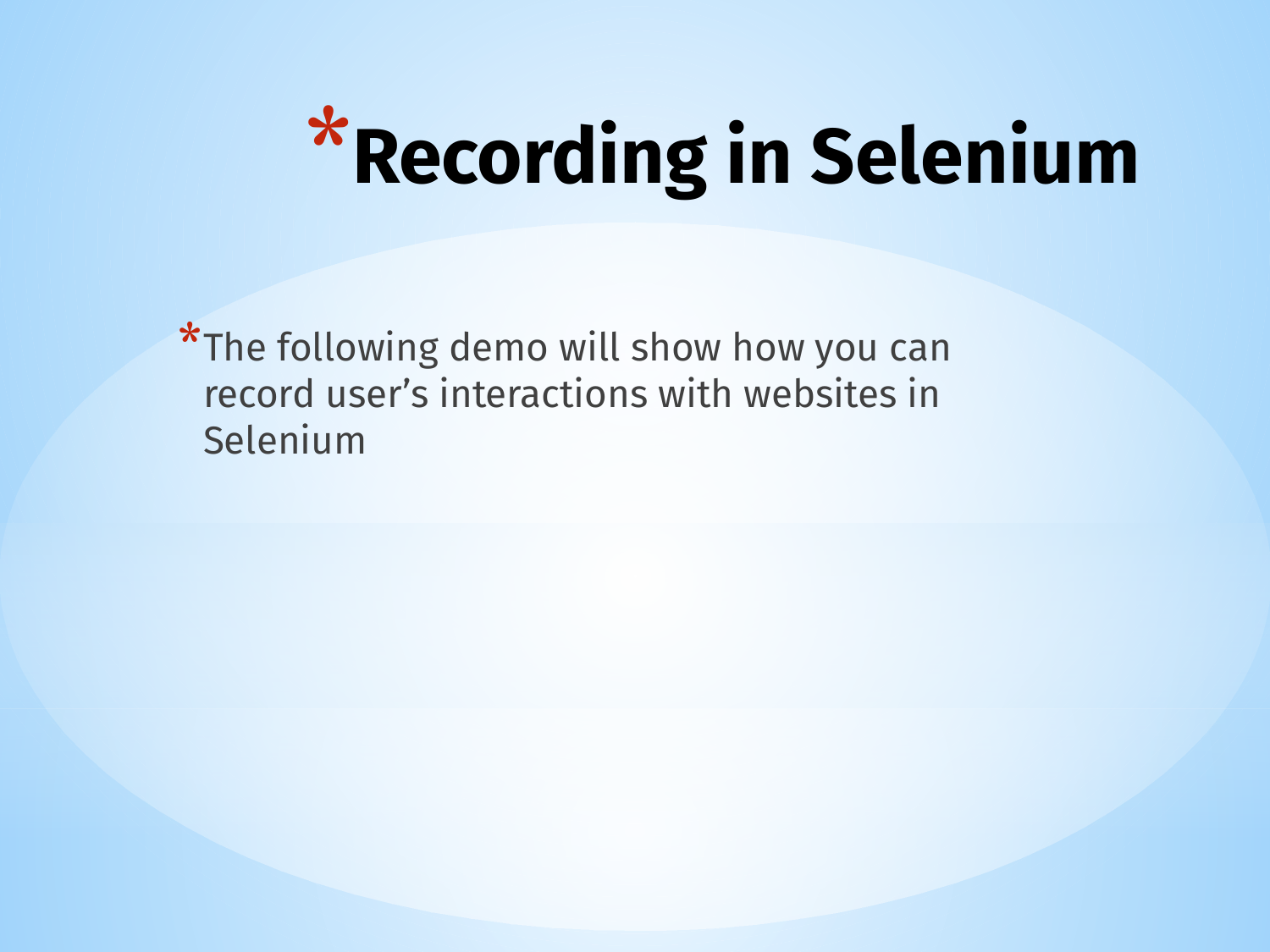

# Recording in Selenium
The following demo will show how you can record user’s interactions with websites in Selenium